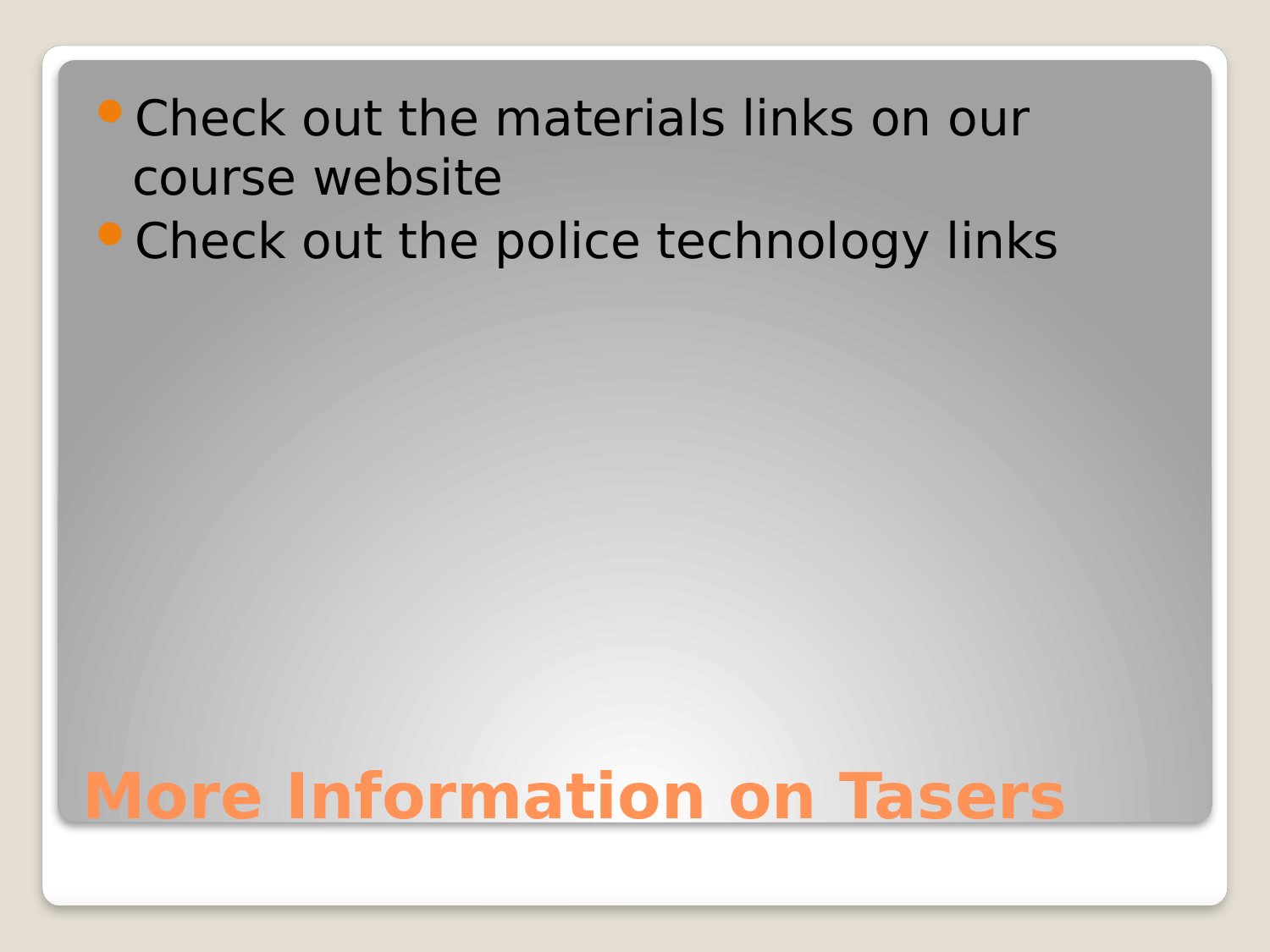

Check out the materials links on our course website
Check out the police technology links
# More Information on Tasers